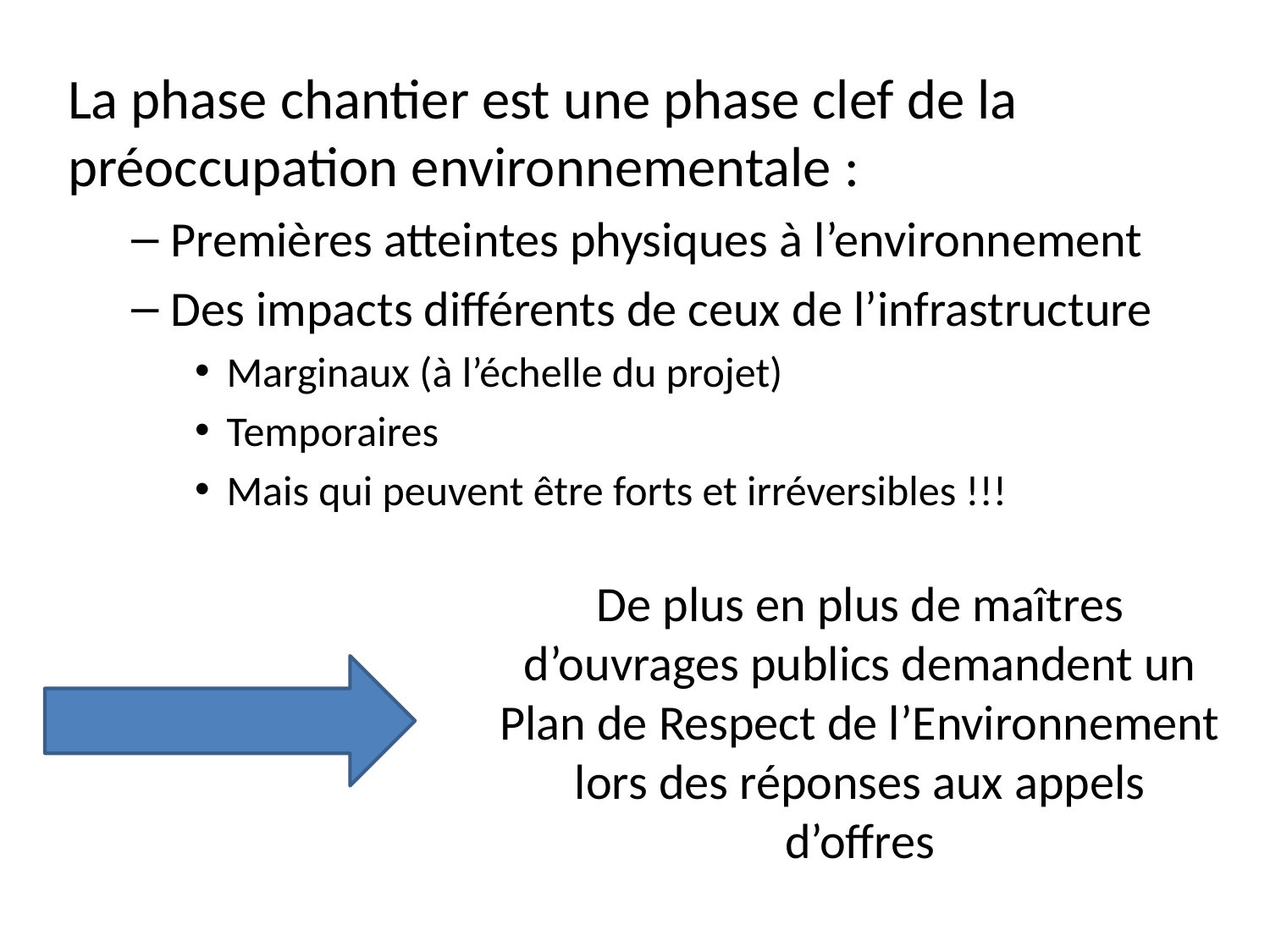

La phase chantier est une phase clef de la préoccupation environnementale :
Premières atteintes physiques à l’environnement
Des impacts différents de ceux de l’infrastructure
Marginaux (à l’échelle du projet)
Temporaires
Mais qui peuvent être forts et irréversibles !!!
De plus en plus de maîtres d’ouvrages publics demandent un Plan de Respect de l’Environnement lors des réponses aux appels d’offres